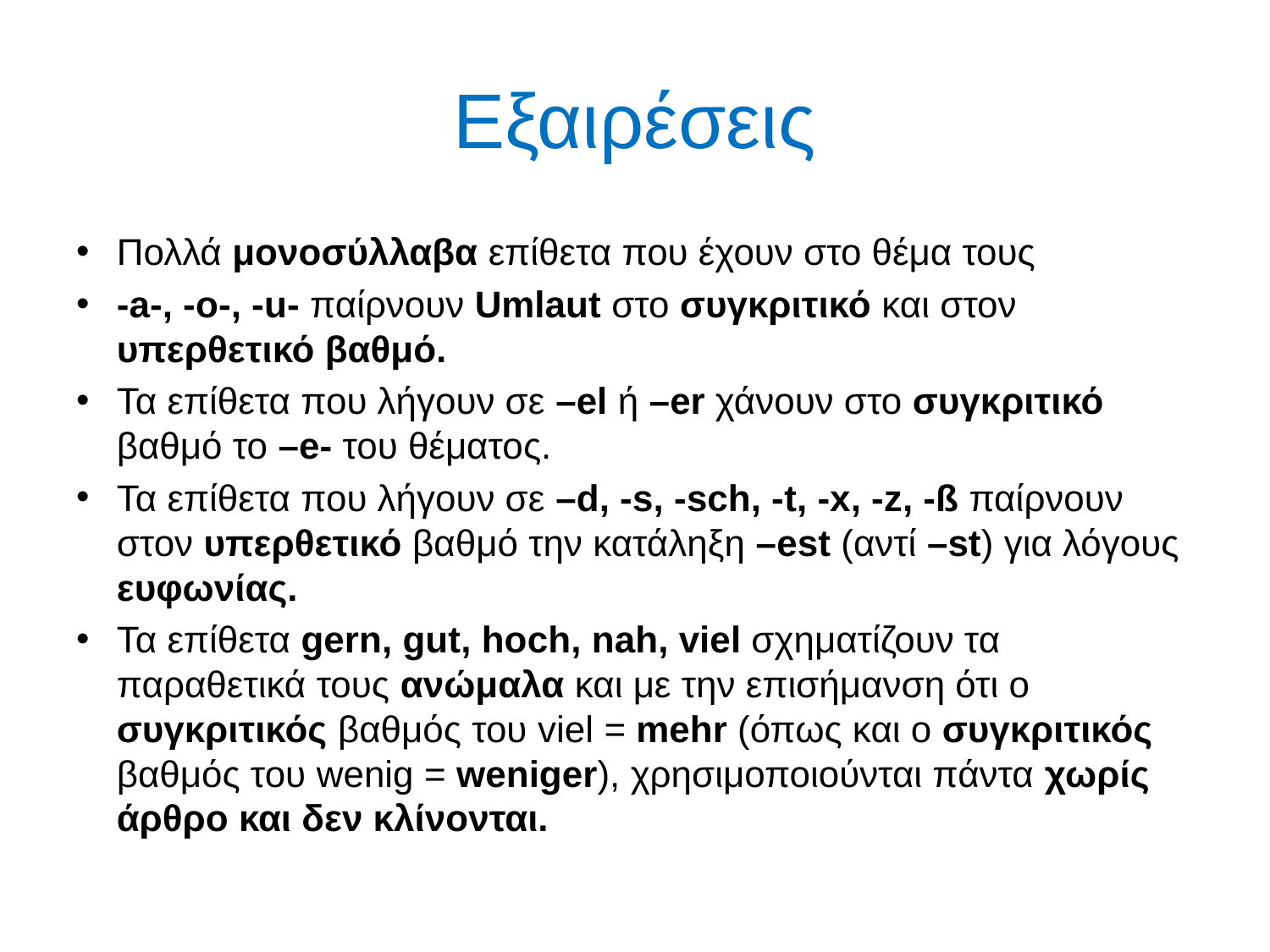

# Εξαιρέσεις
Πολλά μονοσύλλαβα επίθετα που έχουν στο θέμα τους
-a-, -o-, -u- παίρνουν Umlaut στο συγκριτικό και στον υπερθετικό βαθμό.
Τα επίθετα που λήγουν σε –el ή –er χάνουν στο συγκριτικό βαθμό το –e- του θέματος.
Τα επίθετα που λήγουν σε –d, -s, -sch, -t, -x, -z, -ß παίρνουν στον υπερθετικό βαθμό την κατάληξη –est (αντί –st) για λόγους ευφωνίας.
Τα επίθετα gern, gut, hoch, nah, viel σχηματίζουν τα παραθετικά τους ανώμαλα και με την επισήμανση ότι ο συγκριτικός βαθμός του viel = mehr (όπως και ο συγκριτικός βαθμός του wenig = weniger), χρησιμοποιούνται πάντα χωρίς άρθρο και δεν κλίνονται.